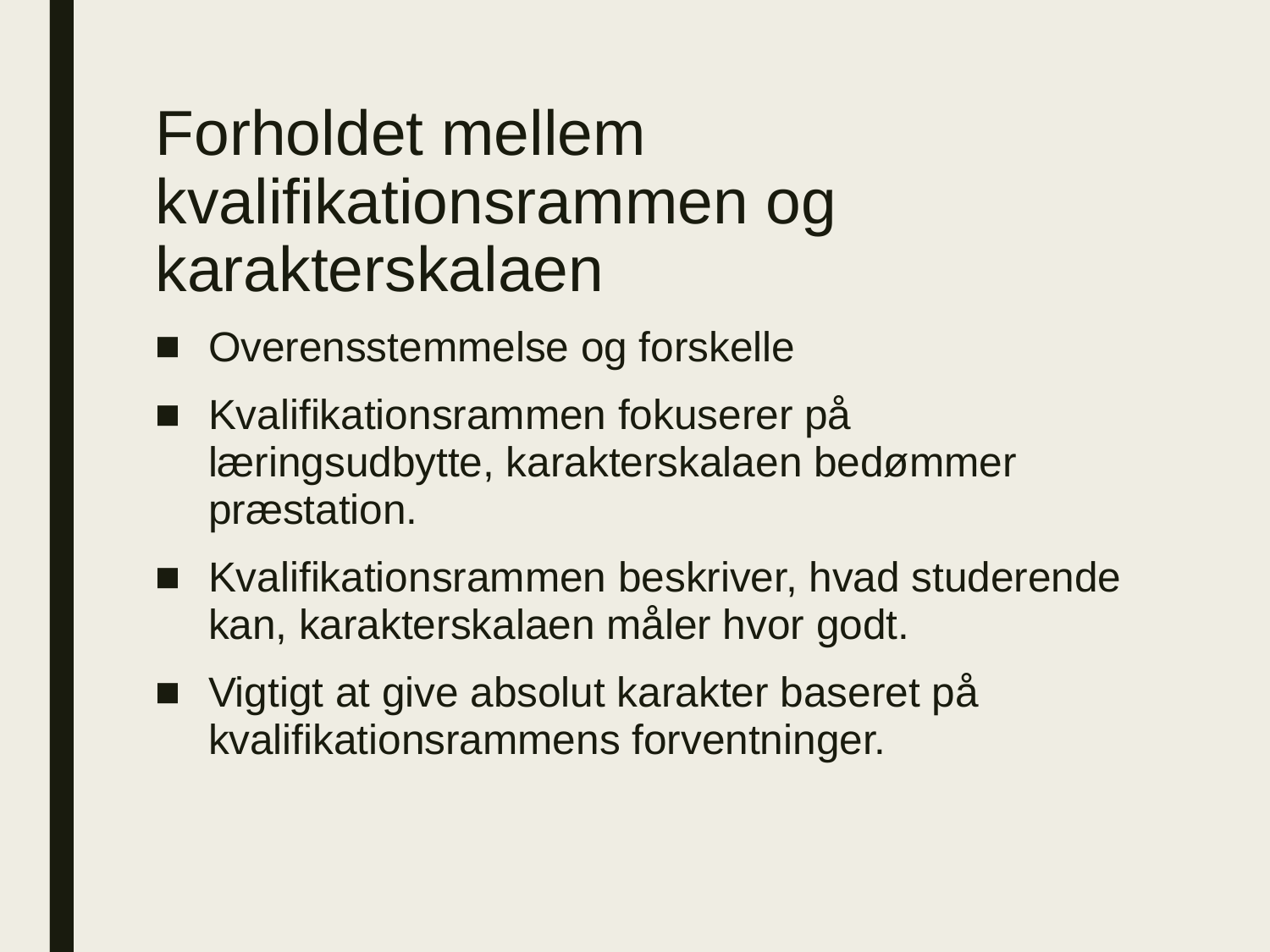

# Forholdet mellem kvalifikationsrammen og karakterskalaen
Overensstemmelse og forskelle
Kvalifikationsrammen fokuserer på læringsudbytte, karakterskalaen bedømmer præstation.
Kvalifikationsrammen beskriver, hvad studerende kan, karakterskalaen måler hvor godt.
Vigtigt at give absolut karakter baseret på kvalifikationsrammens forventninger.